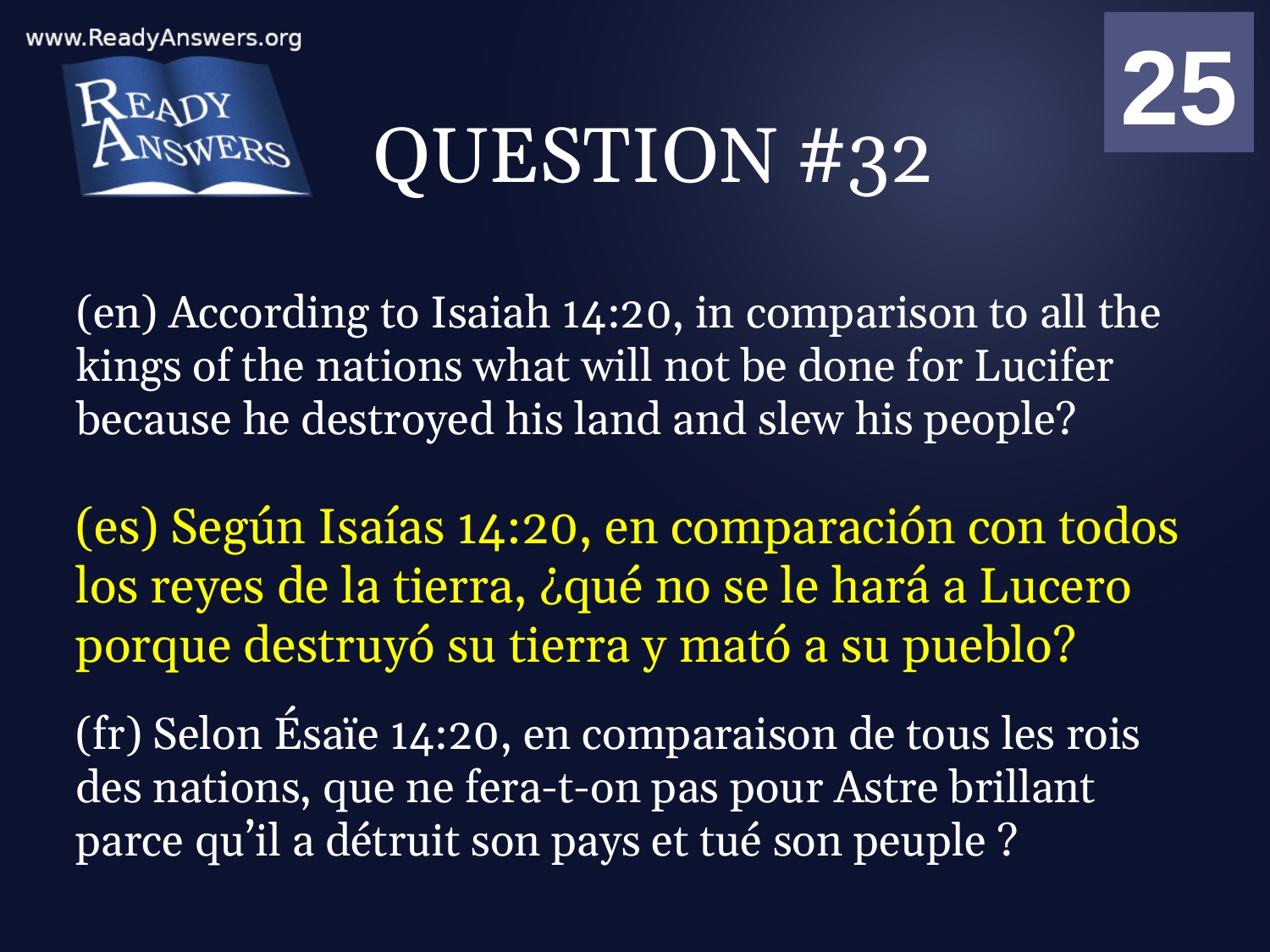

01
02
03
04
05
06
07
08
09
10
11
12
13
14
15
16
17
18
19
20
21
22
23
24
25
00
# QUESTION #32
(en) According to Isaiah 14:20, in comparison to all the kings of the nations what will not be done for Lucifer because he destroyed his land and slew his people?
(es) Según Isaías 14:20, en comparación con todos los reyes de la tierra, ¿qué no se le hará a Lucero porque destruyó su tierra y mató a su pueblo?
(fr) Selon Ésaïe 14:20, en comparaison de tous les rois des nations, que ne fera-t-on pas pour Astre brillant parce qu’il a détruit son pays et tué son peuple ?